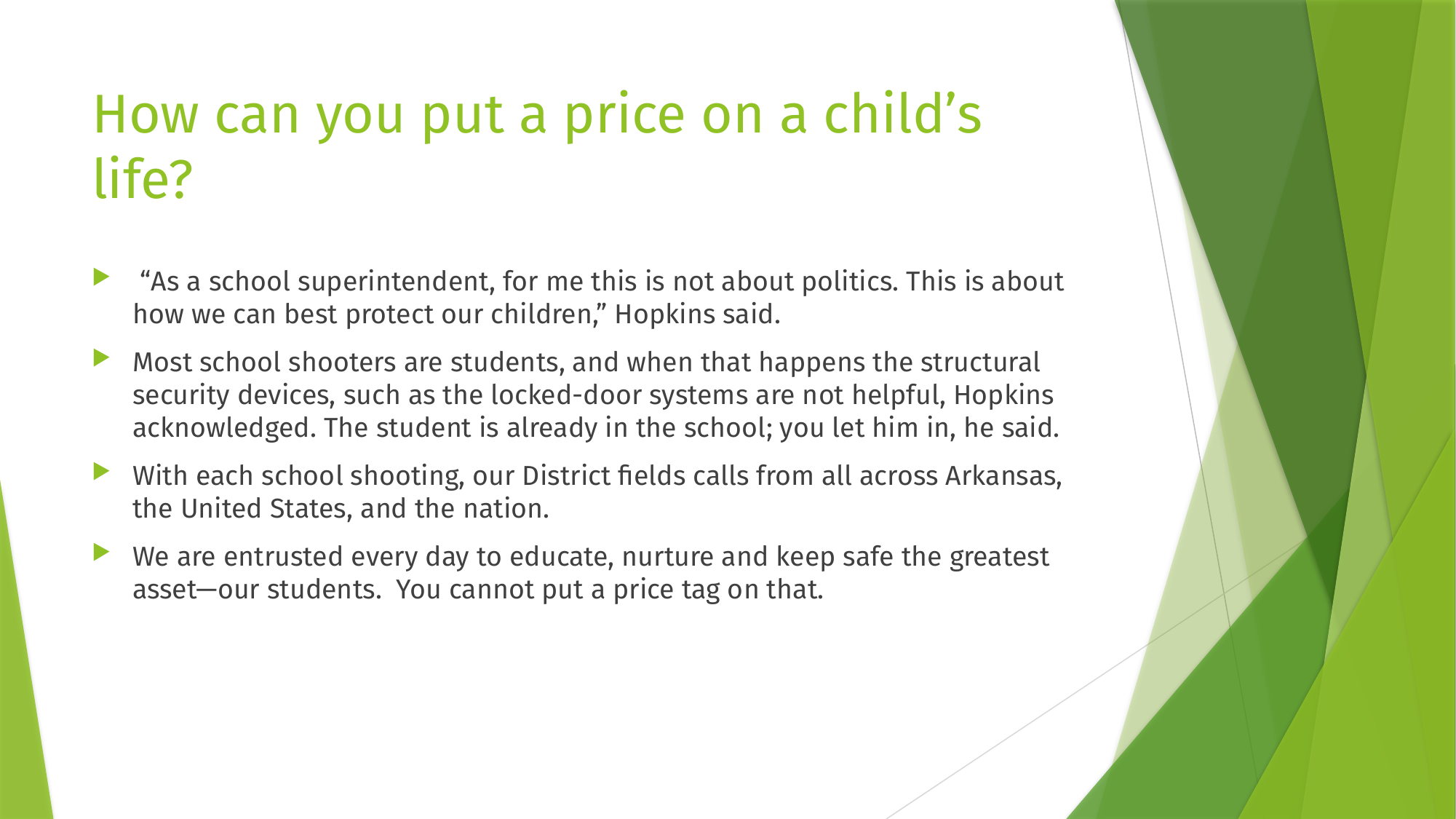

# How can you put a price on a child’s life?
 “As a school superintendent, for me this is not about politics. This is about how we can best protect our children,” Hopkins said.
Most school shooters are students, and when that happens the structural security devices, such as the locked-door systems are not helpful, Hopkins acknowledged. The student is already in the school; you let him in, he said.
With each school shooting, our District fields calls from all across Arkansas, the United States, and the nation.
We are entrusted every day to educate, nurture and keep safe the greatest asset—our students.  You cannot put a price tag on that.